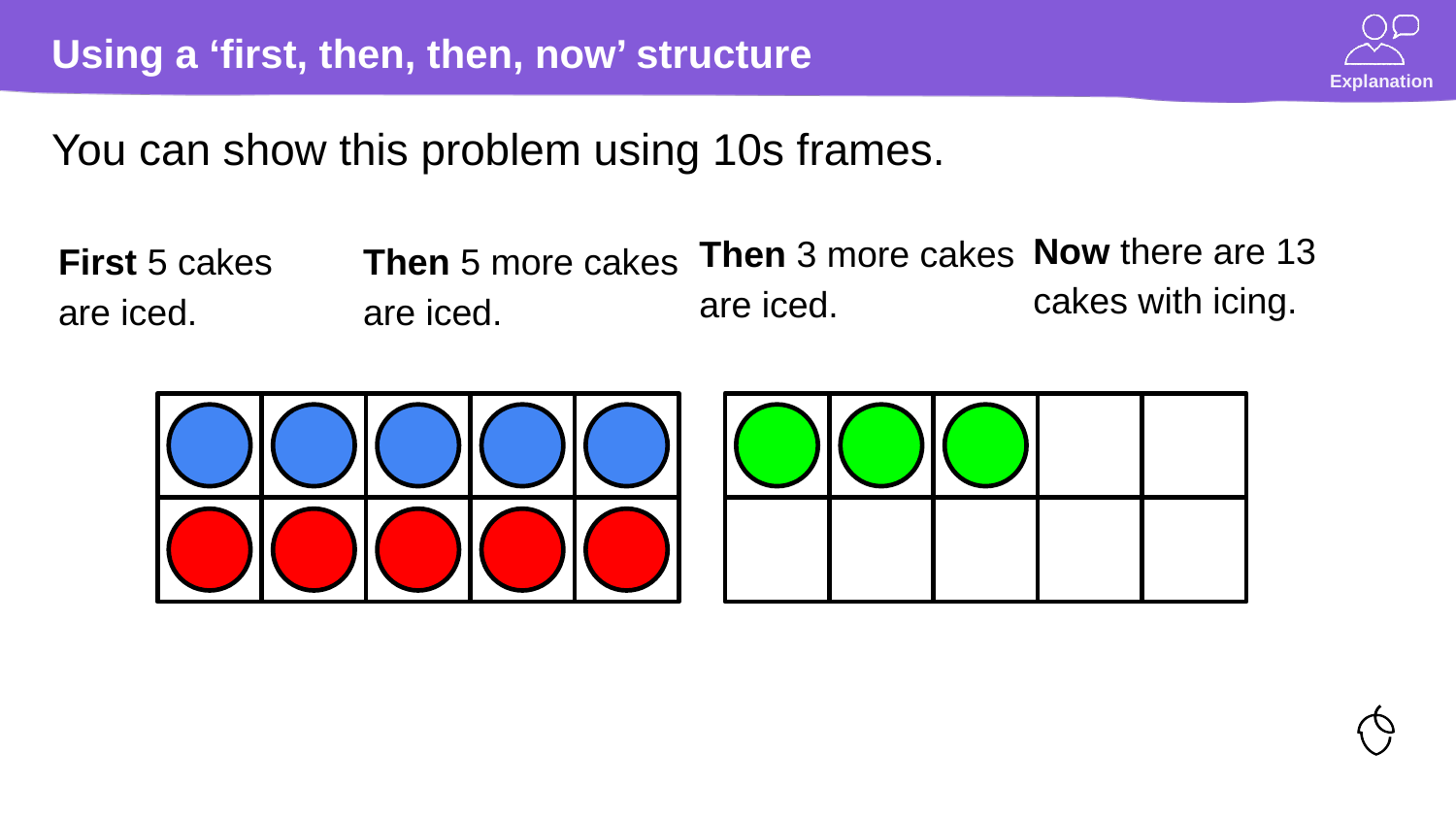

# Using a ‘first, then, then, now’ structure
You can show this problem using 10s frames.

Now there are 13 cakes with icing.
Then 3 more cakes are iced.
First 5 cakes are iced.
Then 5 more cakes are iced.